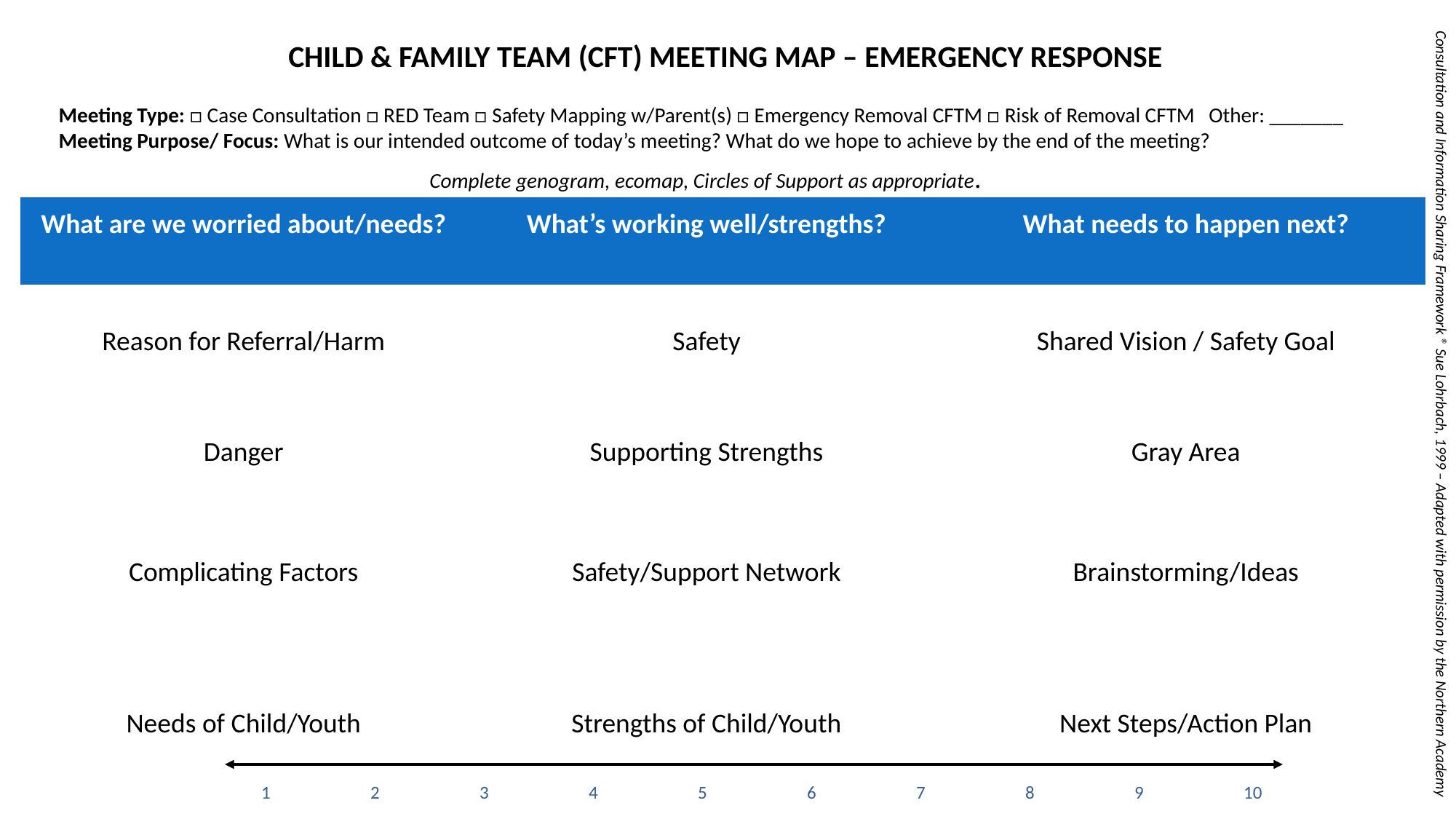

CHILD & FAMILY TEAM (CFT) MEETING MAP – EMERGENCY RESPONSE
Meeting Type: □ Case Consultation □ RED Team □ Safety Mapping w/Parent(s) □ Emergency Removal CFTM □ Risk of Removal CFTM   Other: _______ Meeting Purpose/ Focus: What is our intended outcome of today’s meeting? What do we hope to achieve by the end of the meeting?
Complete genogram, ecomap, Circles of Support as appropriate.
| What are we worried about/needs? | What’s working well/strengths? | What needs to happen next? |
| --- | --- | --- |
| Reason for Referral/Harm | Safety | Shared Vision / Safety Goal |
| Danger | Supporting Strengths | Gray Area |
| Complicating Factors | Safety/Support Network | Brainstorming/Ideas |
| Needs of Child/Youth | Strengths of Child/Youth | Next Steps/Action Plan |
Consultation and Information Sharing Framework ® Sue Lohrbach, 1999 – Adapted with permission by the Northern Academy
	1	2	3	4	5	6	7	8	9	10